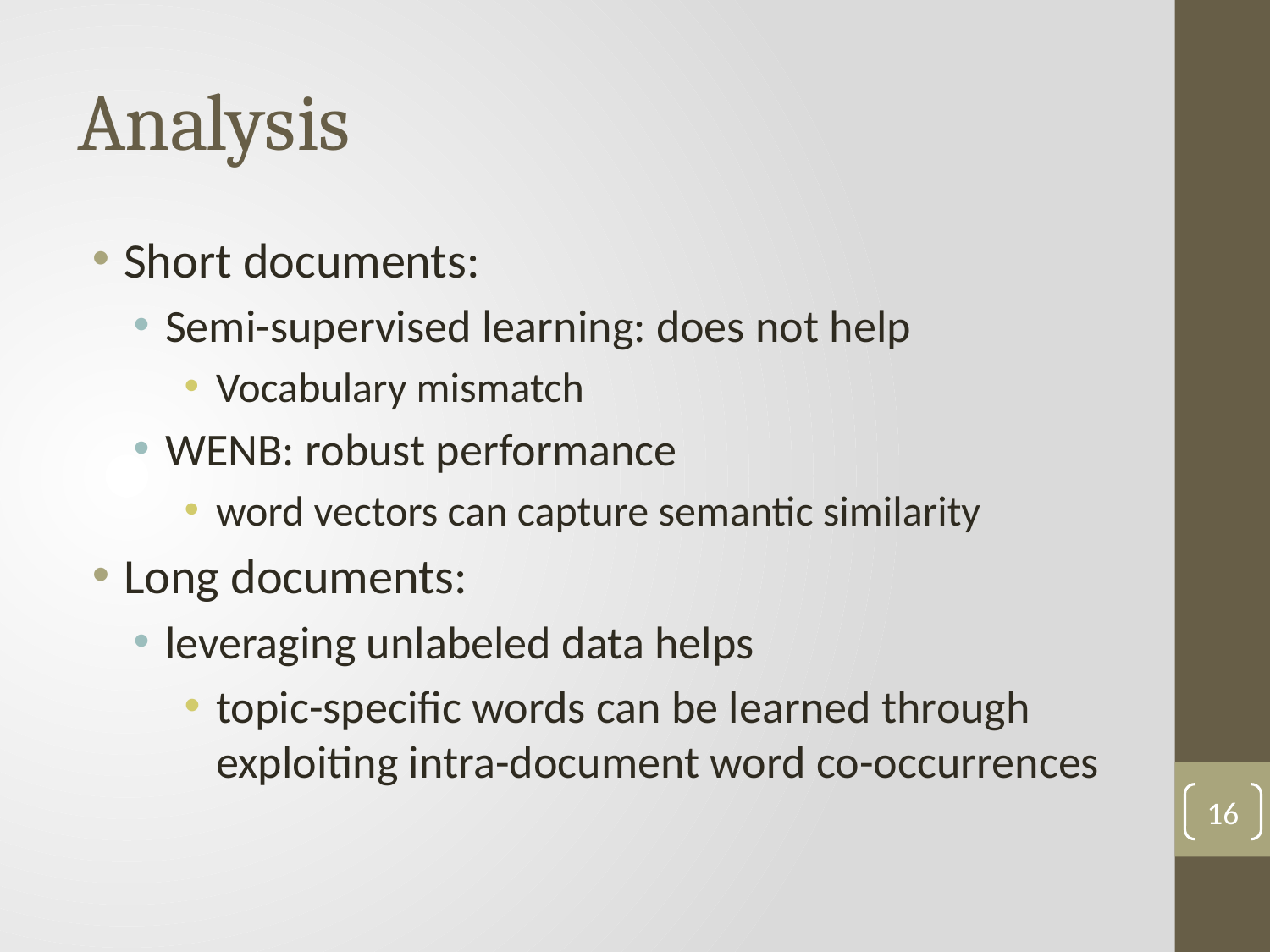

# Analysis
Short documents:
Semi-supervised learning: does not help
Vocabulary mismatch
WENB: robust performance
word vectors can capture semantic similarity
Long documents:
leveraging unlabeled data helps
topic-specific words can be learned through exploiting intra-document word co-occurrences
16